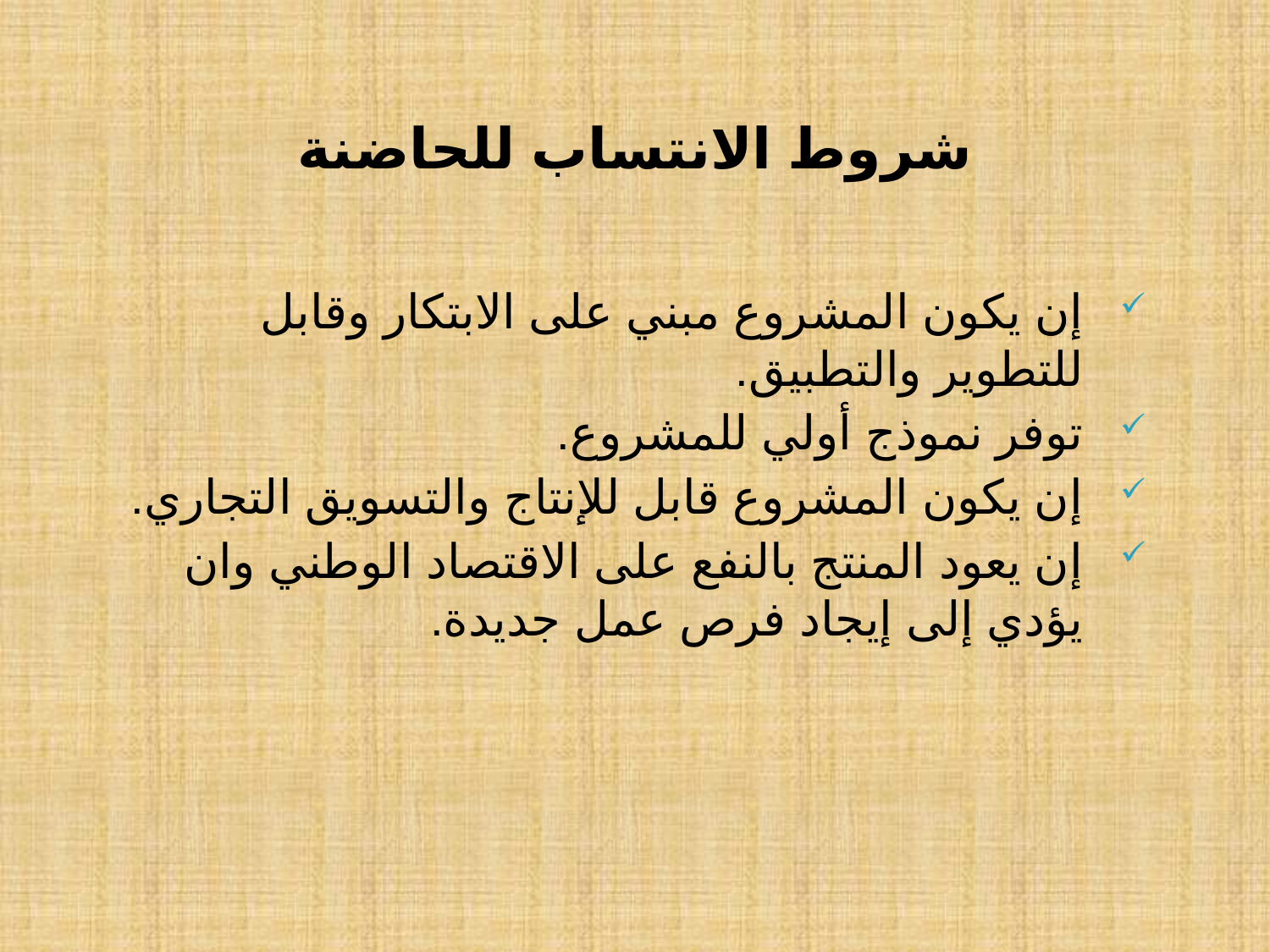

# شروط الانتساب للحاضنة
إن يكون المشروع مبني على الابتكار وقابل للتطوير والتطبيق.
توفر نموذج أولي للمشروع.
إن يكون المشروع قابل للإنتاج والتسويق التجاري.
إن يعود المنتج بالنفع على الاقتصاد الوطني وان يؤدي إلى إيجاد فرص عمل جديدة.